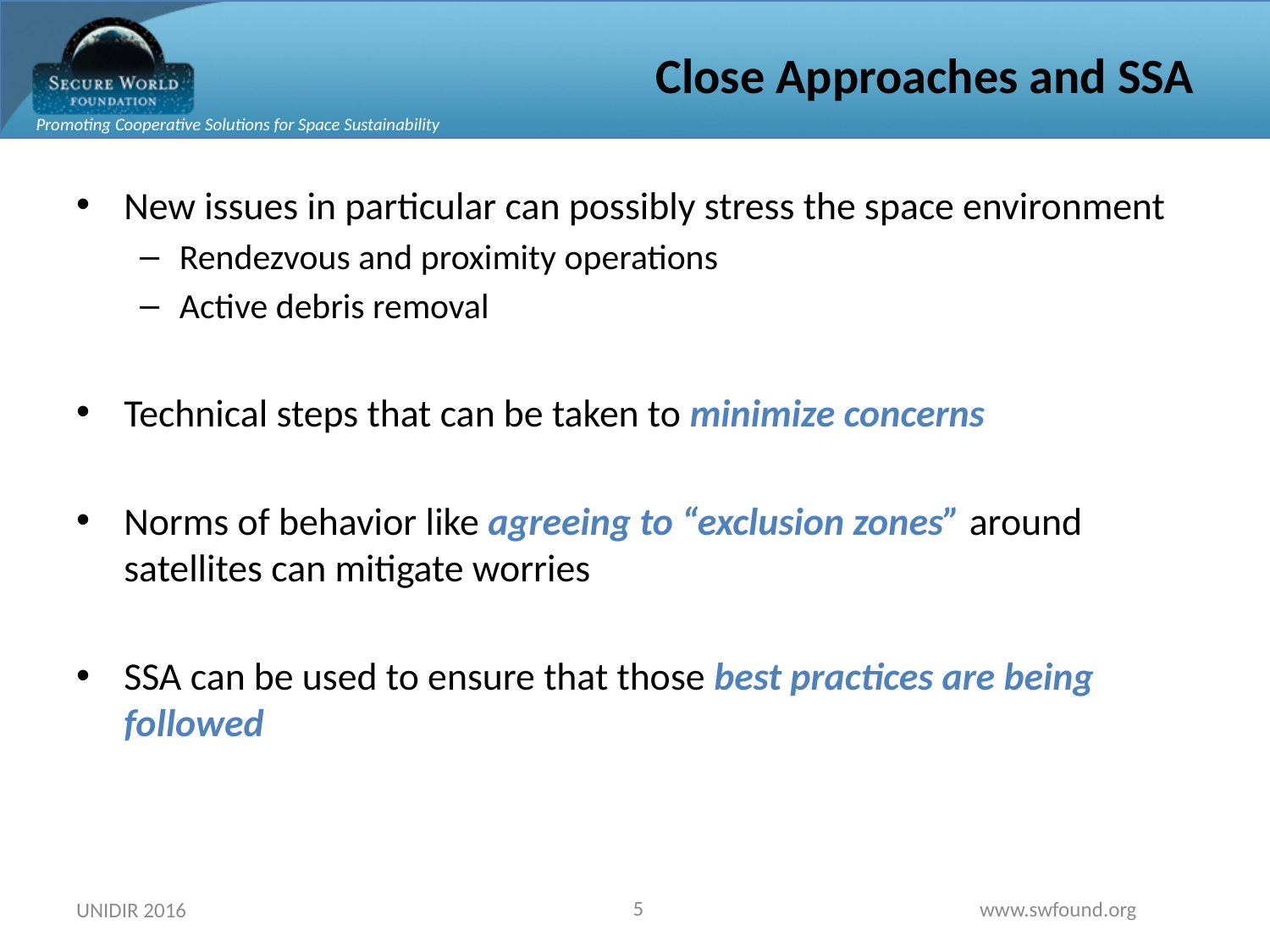

# Close Approaches and SSA
New issues in particular can possibly stress the space environment
Rendezvous and proximity operations
Active debris removal

Technical steps that can be taken to minimize concerns

Norms of behavior like agreeing to “exclusion zones” around satellites can mitigate worries

SSA can be used to ensure that those best practices are being followed
5